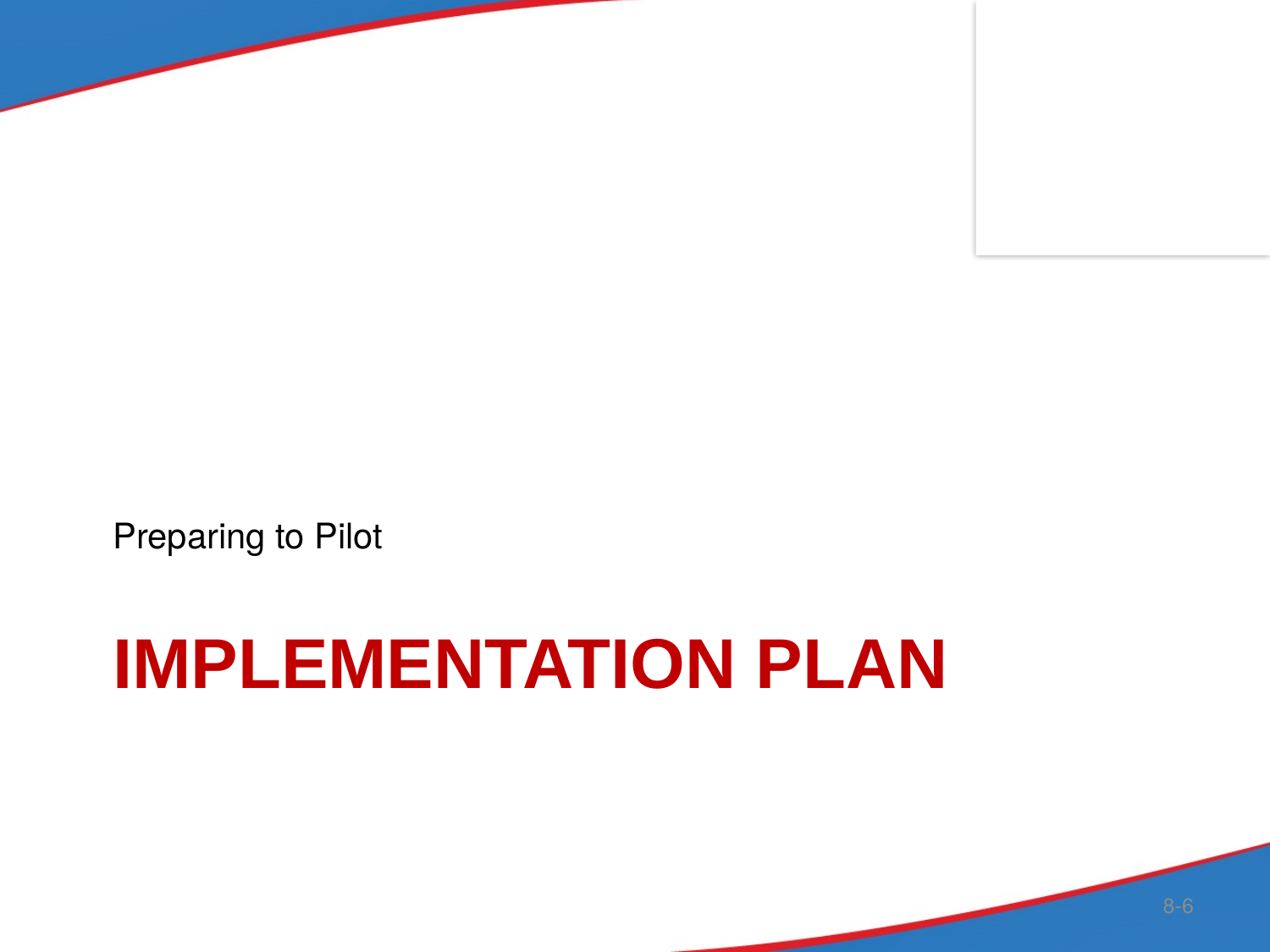

Preparing to Pilot

# Implementation Plan
8-6